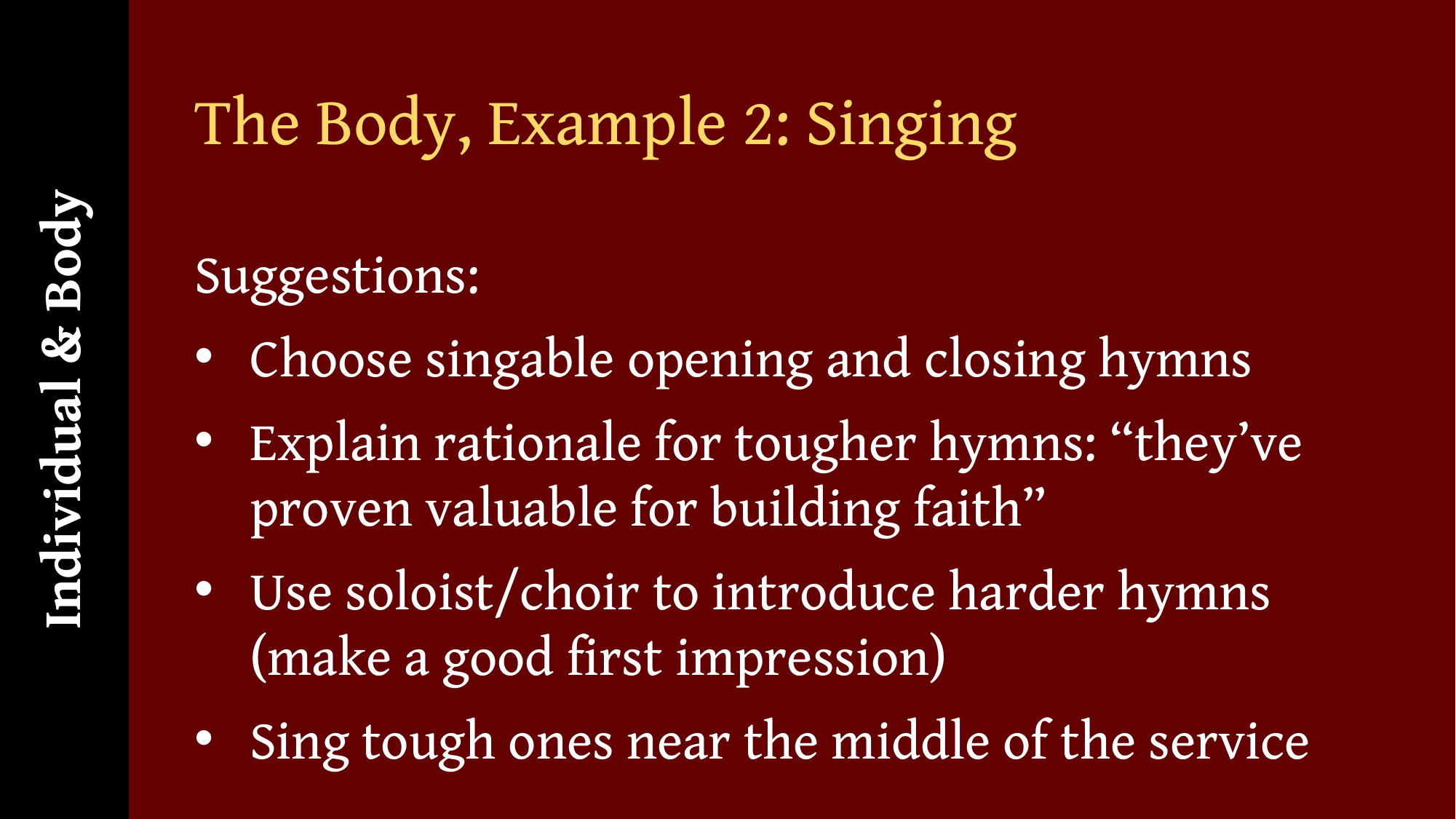

Individual & Body
# The Body, Example 2: Singing
Suggestions:
Choose singable opening and closing hymns
Explain rationale for tougher hymns: “they’ve proven valuable for building faith”
Use soloist/choir to introduce harder hymns (make a good first impression)
Sing tough ones near the middle of the service